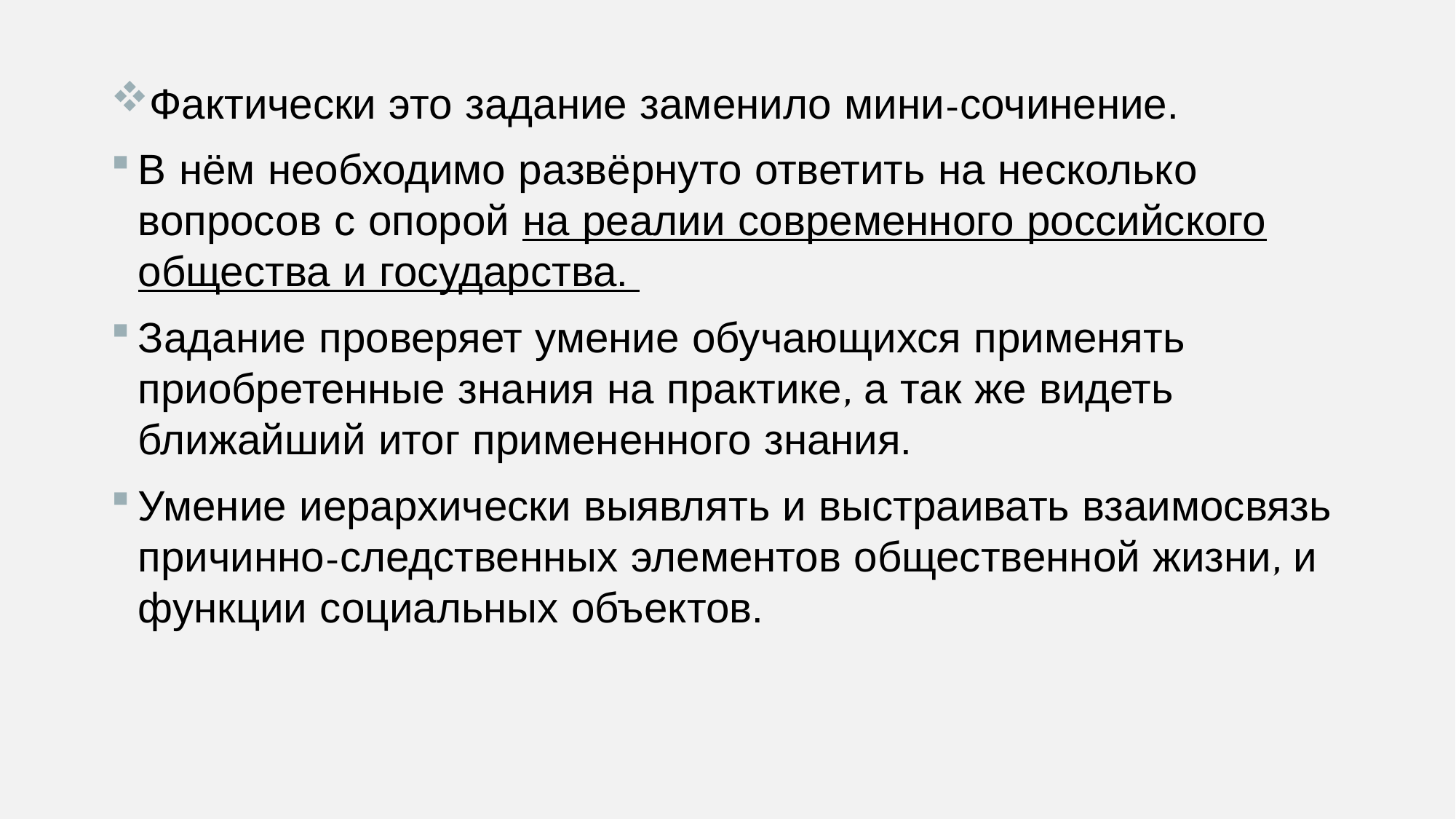

Фактически это задание заменило мини-сочинение.
В нём необходимо развёрнуто ответить на несколько вопросов с опорой на реалии современного российского общества и государства.
Задание проверяет умение обучающихся применять приобретенные знания на практике, а так же видеть ближайший итог примененного знания.
Умение иерархически выявлять и выстраивать взаимосвязь причинно-следственных элементов общественной жизни, и функции социальных объектов.